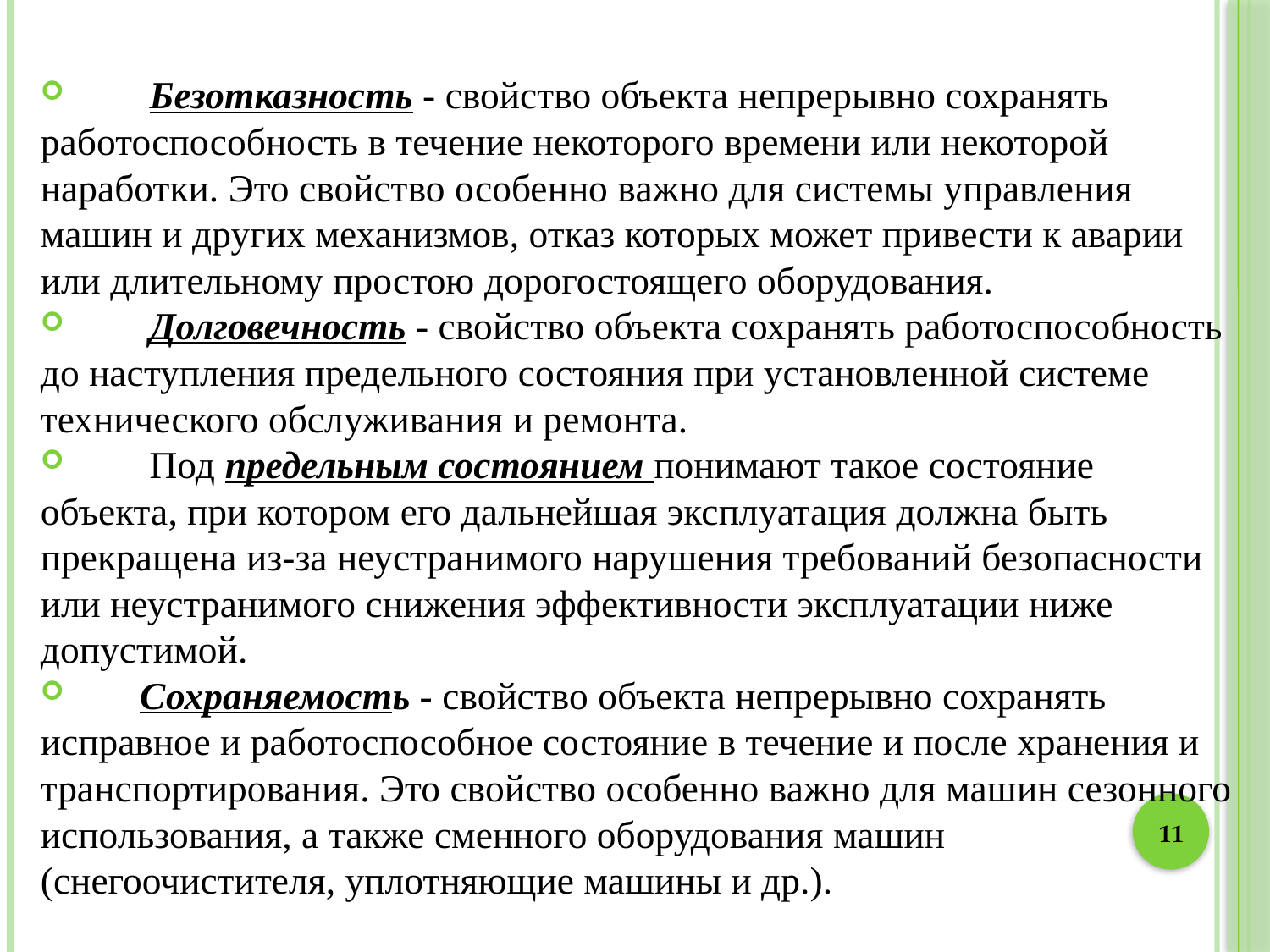

Безотказность - свойство объекта непрерывно сохранять работоспособность в течение некоторого времени или некоторой наработки. Это свойство особенно важно для системы управления машин и других механизмов, отказ которых может привести к аварии или длительному простою дорогостоящего оборудования.
         Долговечность - свойство объекта сохранять работоспособность до наступления предельного состояния при установленной системе технического обслуживания и ремонта.
         Под предельным состоянием понимают такое состояние объекта, при котором его дальнейшая эксплуатация должна быть прекращена из-за неустранимого нарушения требований безопасности или неустранимого снижения эффективности эксплуатации ниже допустимой.
        Сохраняемость - свойство объекта непрерывно сохранять исправное и работоспособное состояние в течение и после хранения и транспортирования. Это свойство особенно важно для машин сезонного использования, а также сменного оборудования машин (снегоочистителя, уплотняющие машины и др.).

11